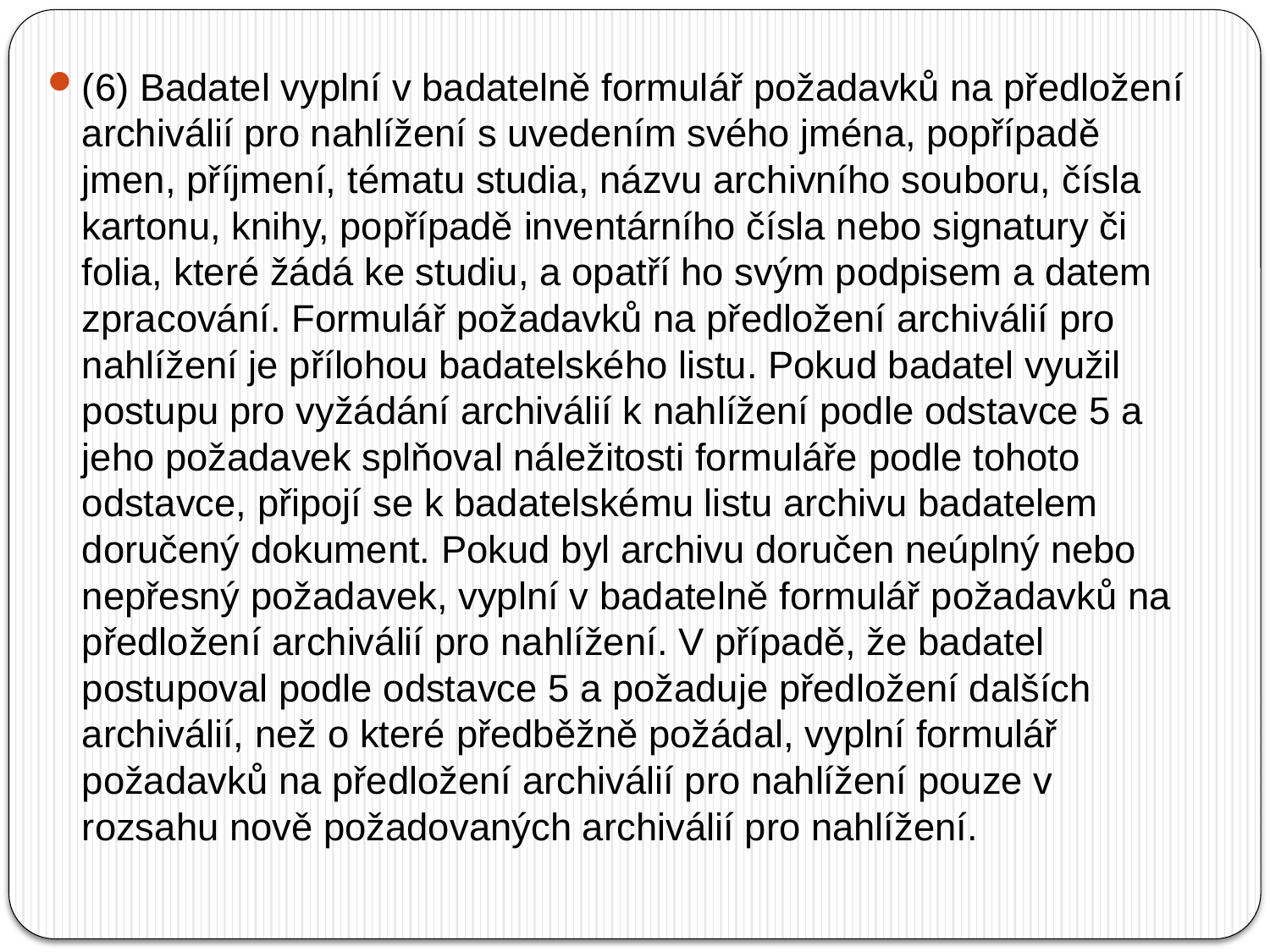

(6) Badatel vyplní v badatelně formulář požadavků na předložení archiválií pro nahlížení s uvedením svého jména, popřípadě jmen, příjmení, tématu studia, názvu archivního souboru, čísla kartonu, knihy, popřípadě inventárního čísla nebo signatury či folia, které žádá ke studiu, a opatří ho svým podpisem a datem zpracování. Formulář požadavků na předložení archiválií pro nahlížení je přílohou badatelského listu. Pokud badatel využil postupu pro vyžádání archiválií k nahlížení podle odstavce 5 a jeho požadavek splňoval náležitosti formuláře podle tohoto odstavce, připojí se k badatelskému listu archivu badatelem doručený dokument. Pokud byl archivu doručen neúplný nebo nepřesný požadavek, vyplní v badatelně formulář požadavků na předložení archiválií pro nahlížení. V případě, že badatel postupoval podle odstavce 5 a požaduje předložení dalších archiválií, než o které předběžně požádal, vyplní formulář požadavků na předložení archiválií pro nahlížení pouze v rozsahu nově požadovaných archiválií pro nahlížení.